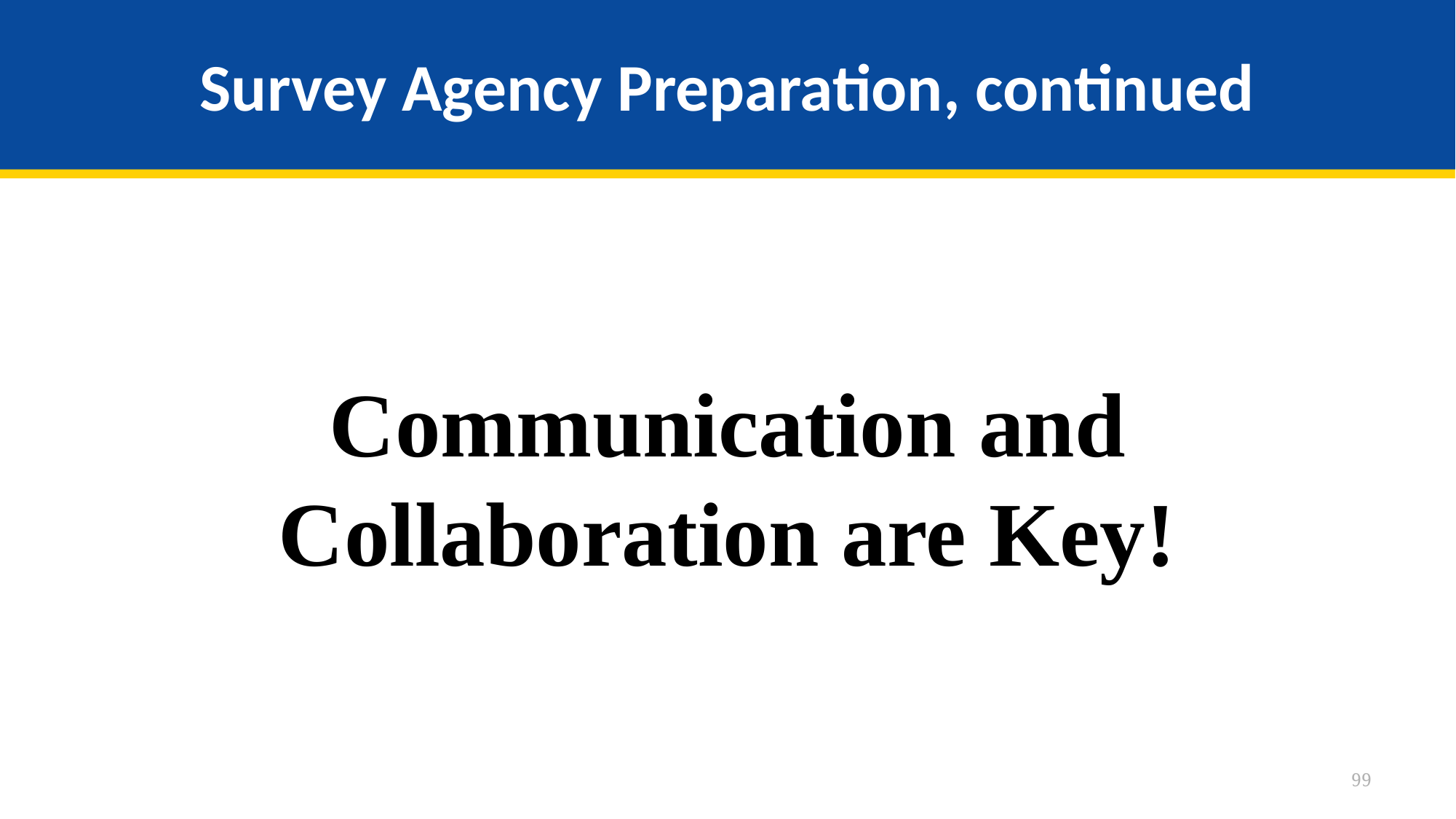

# Survey Agency Preparation, continued
Communication and Collaboration are Key!
99